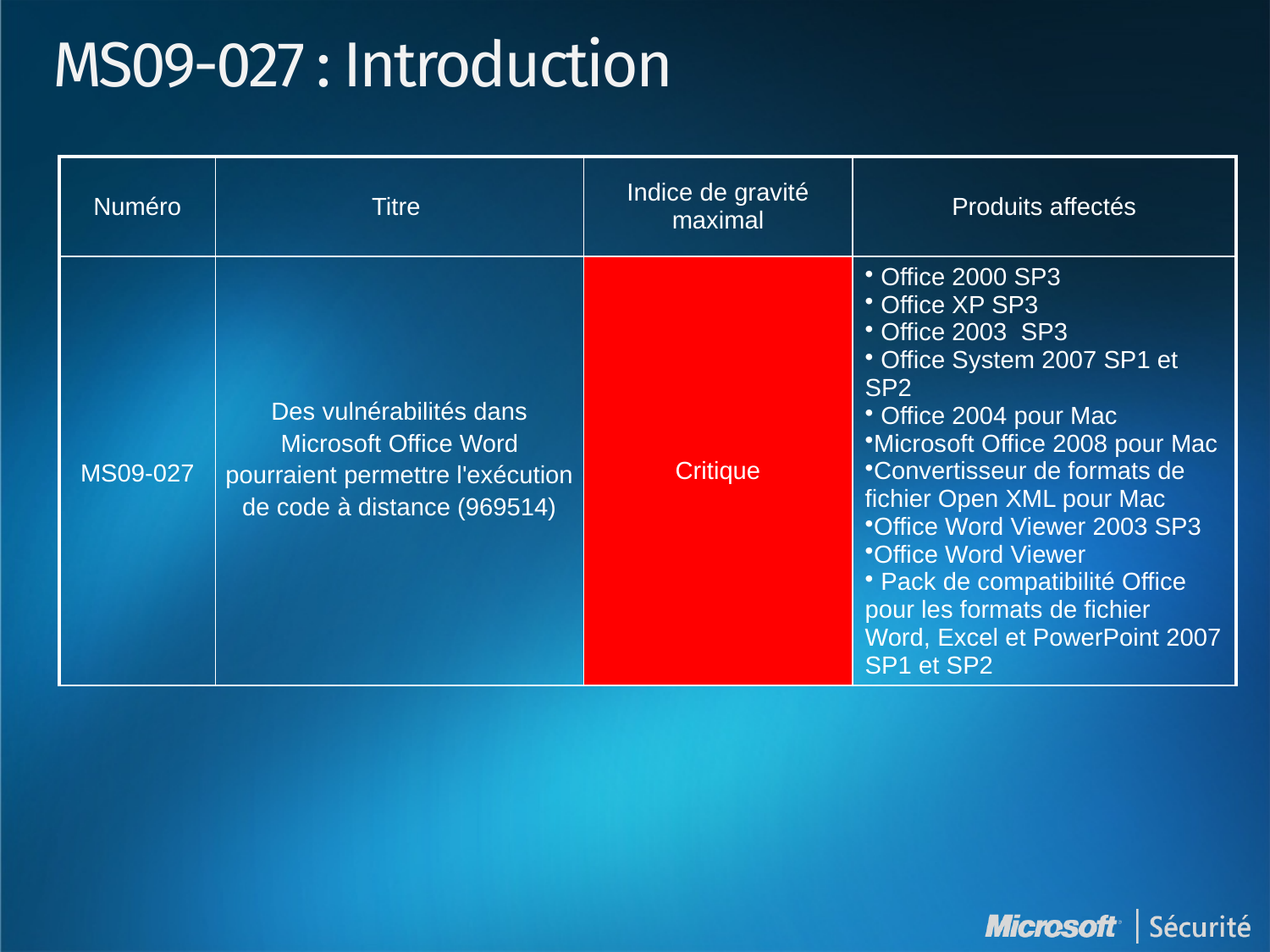

# MS09-027 : Introduction
| Numéro | Titre | Indice de gravité maximal | Produits affectés |
| --- | --- | --- | --- |
| MS09-027 | Des vulnérabilités dans Microsoft Office Word pourraient permettre l'exécution de code à distance (969514) | Critique | Office 2000 SP3 Office XP SP3 Office 2003 SP3 Office System 2007 SP1 et SP2 Office 2004 pour Mac Microsoft Office 2008 pour Mac Convertisseur de formats de fichier Open XML pour Mac Office Word Viewer 2003 SP3 Office Word Viewer Pack de compatibilité Office pour les formats de fichier Word, Excel et PowerPoint 2007 SP1 et SP2 |